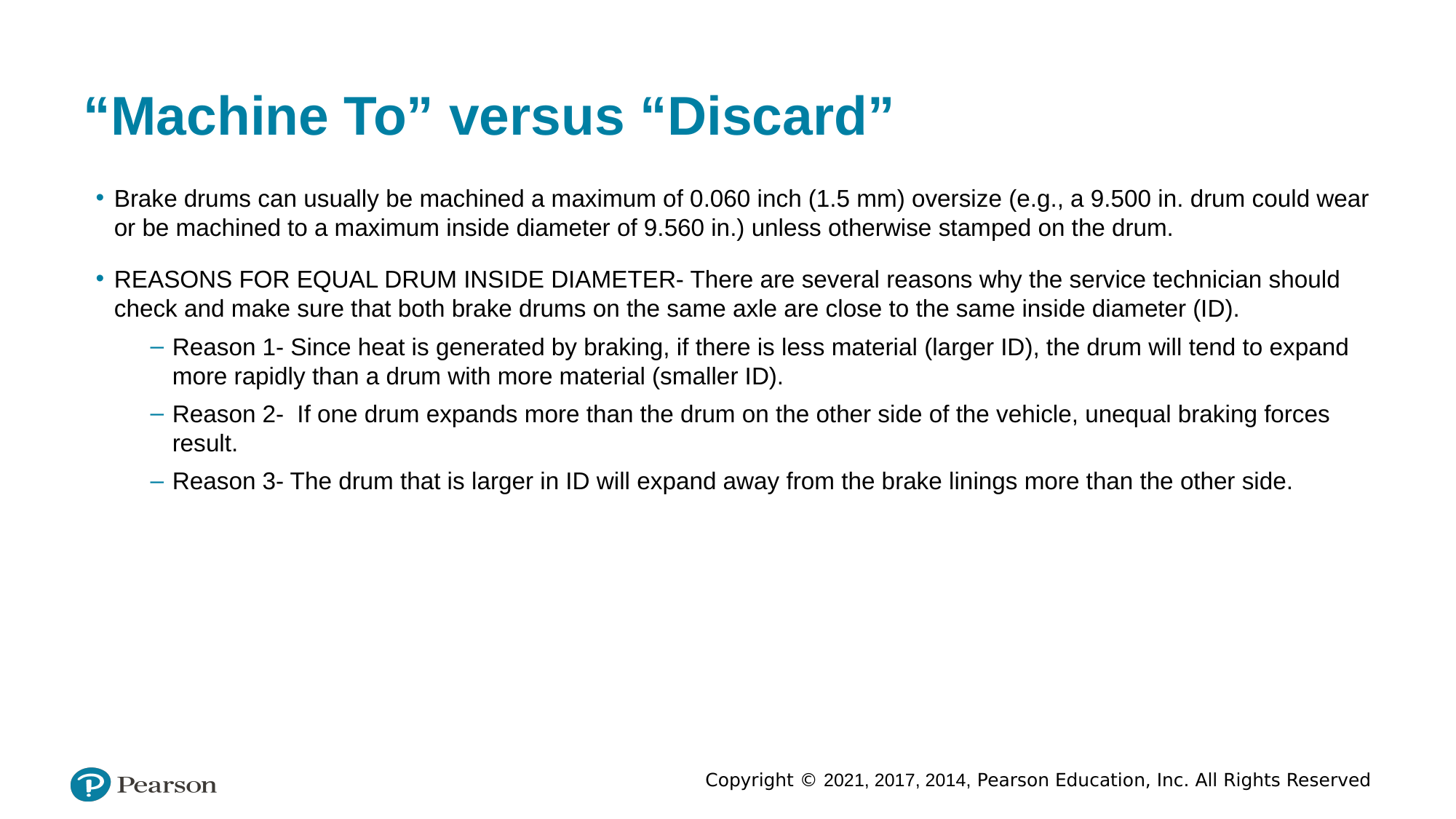

# “Machine To” versus “Discard”
Brake drums can usually be machined a maximum of 0.060 inch (1.5 mm) oversize (e.g., a 9.500 in. drum could wear or be machined to a maximum inside diameter of 9.560 in.) unless otherwise stamped on the drum.
REASONS FOR EQUAL DRUM INSIDE DIAMETER- There are several reasons why the service technician should check and make sure that both brake drums on the same axle are close to the same inside diameter (ID).
Reason 1- Since heat is generated by braking, if there is less material (larger ID), the drum will tend to expand more rapidly than a drum with more material (smaller ID).
Reason 2-  If one drum expands more than the drum on the other side of the vehicle, unequal braking forces result.
Reason 3- The drum that is larger in ID will expand away from the brake linings more than the other side.